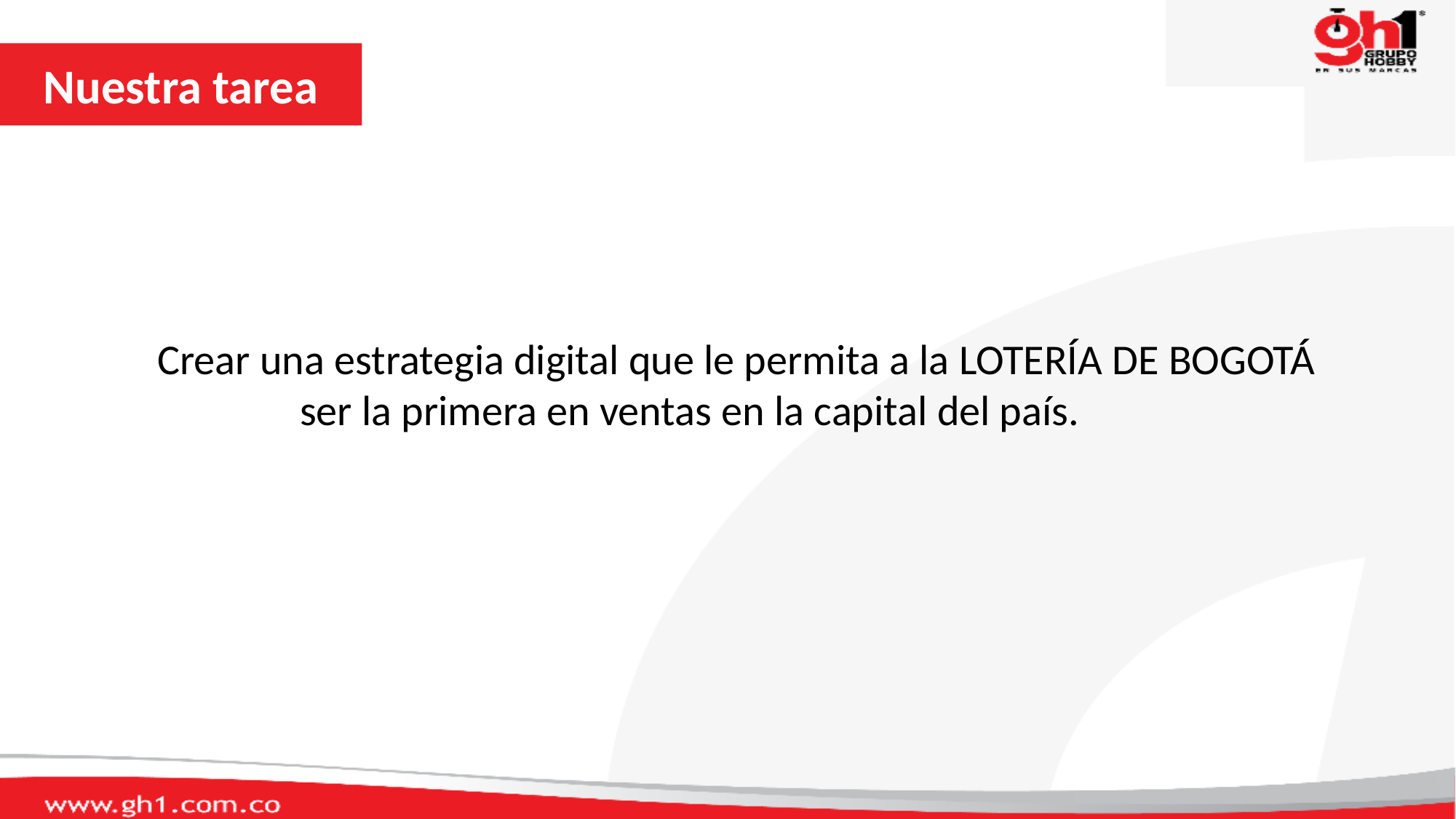

Nuestra tarea

Crear una estrategia digital que le permita a la LOTERÍA DE BOGOTÁ ser la primera en ventas en la capital del país.